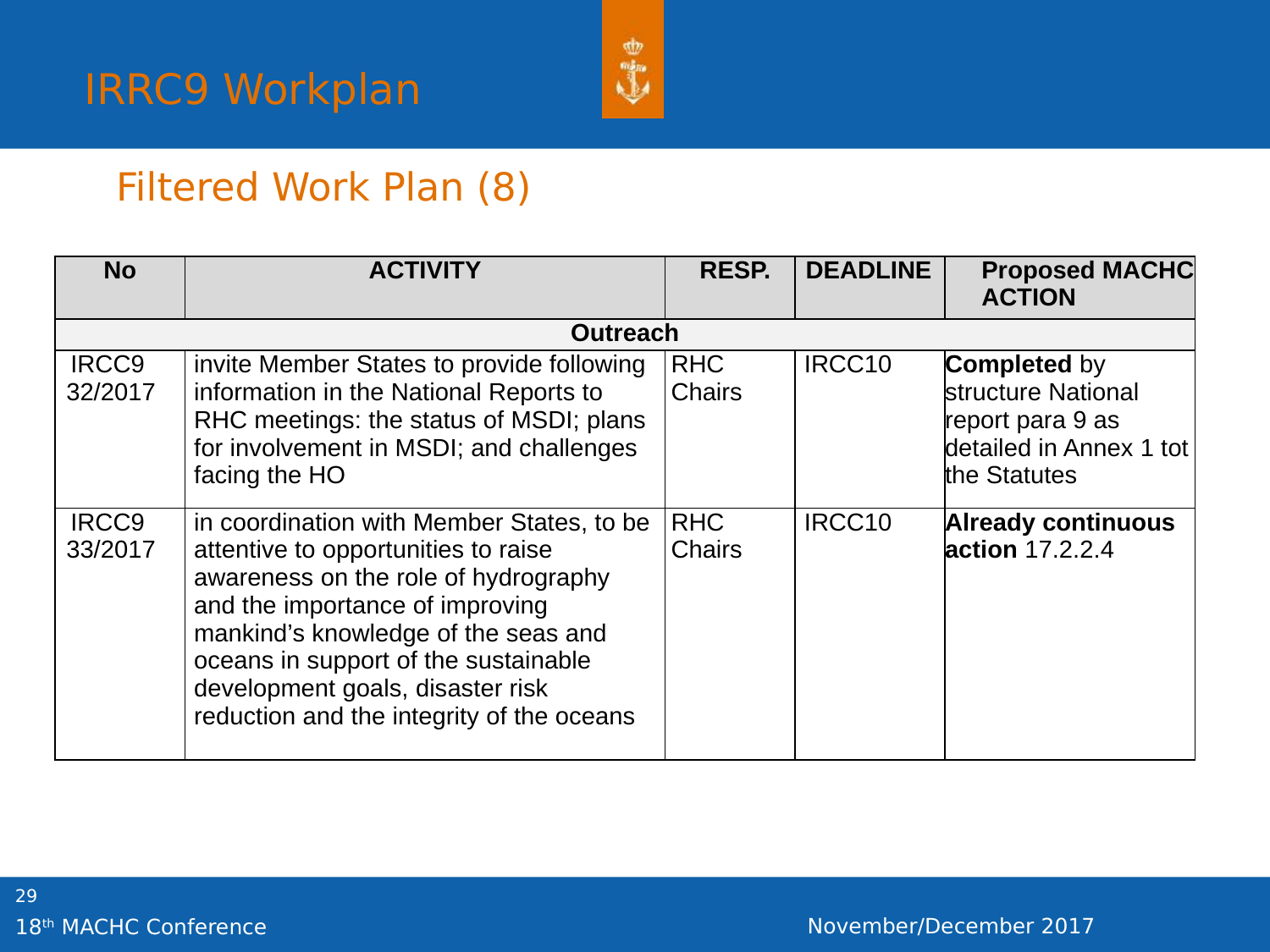

IRRC9 Workplan
Filtered Work Plan (8)
| No | ACTIVITY | RESP. | DEADLINE | Proposed MACHC ACTION |
| --- | --- | --- | --- | --- |
| Outreach |  |  |  |  |
| IRCC9 32/2017 | invite Member States to provide following information in the National Reports to RHC meetings: the status of MSDI; plans for involvement in MSDI; and challenges facing the HO | RHC Chairs | IRCC10 | Completed by structure National report para 9 as detailed in Annex 1 tot the Statutes |
| IRCC9 33/2017 | in coordination with Member States, to be attentive to opportunities to raise awareness on the role of hydrography and the importance of improving mankind’s knowledge of the seas and oceans in support of the sustainable development goals, disaster risk reduction and the integrity of the oceans | RHC Chairs | IRCC10 | Already continuous action 17.2.2.4 |